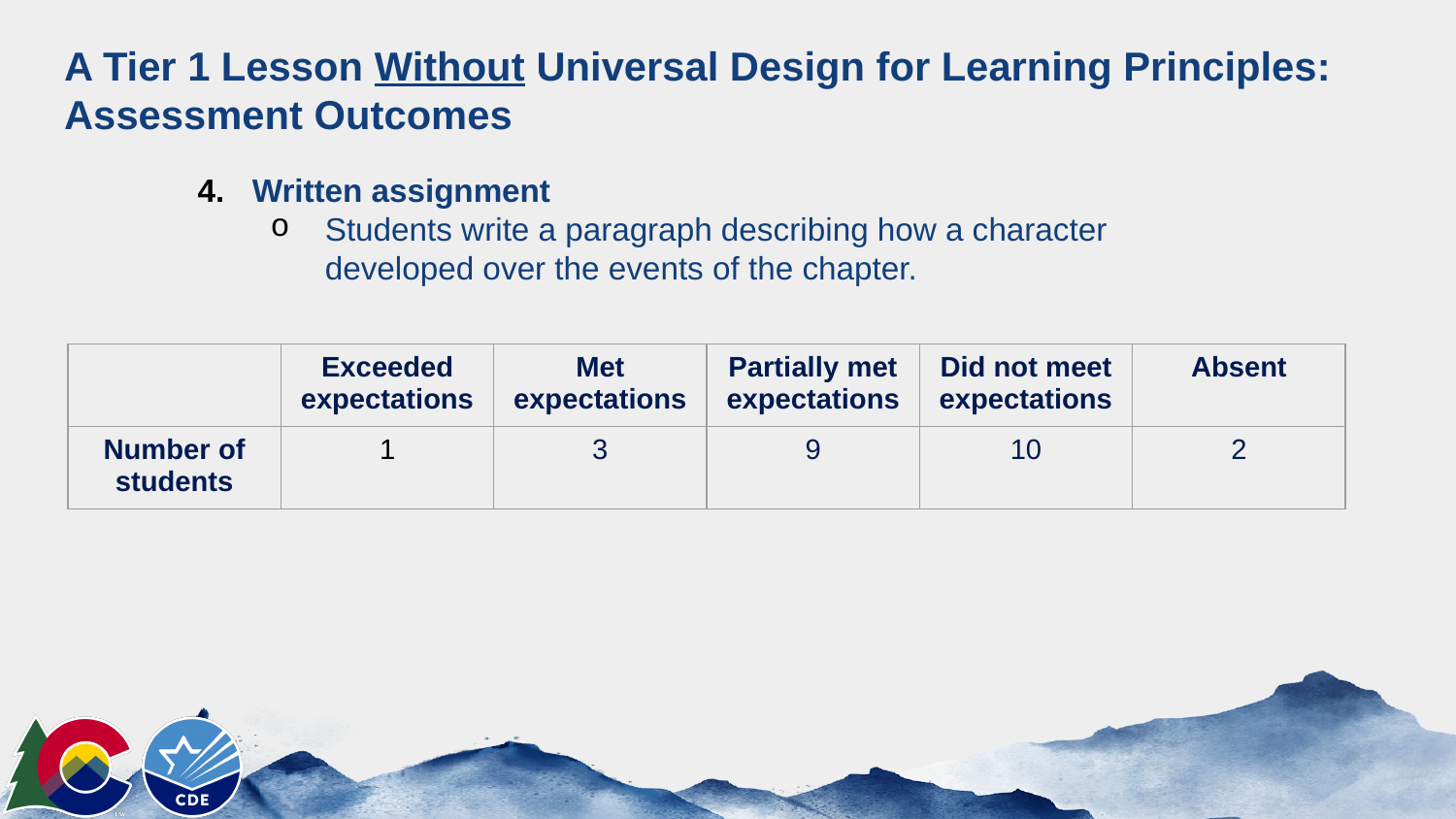

# A Tier 1 Lesson Without Universal Design for Learning Principles: Assessment Outcomes
Written assignment
Students write a paragraph describing how a character developed over the events of the chapter.

|  | Exceeded expectations | Met expectations | Partially met expectations | Did not meet expectations | Absent |
| --- | --- | --- | --- | --- | --- |
| Number of students | 1 | 3 | 9 | 10 | 2 |